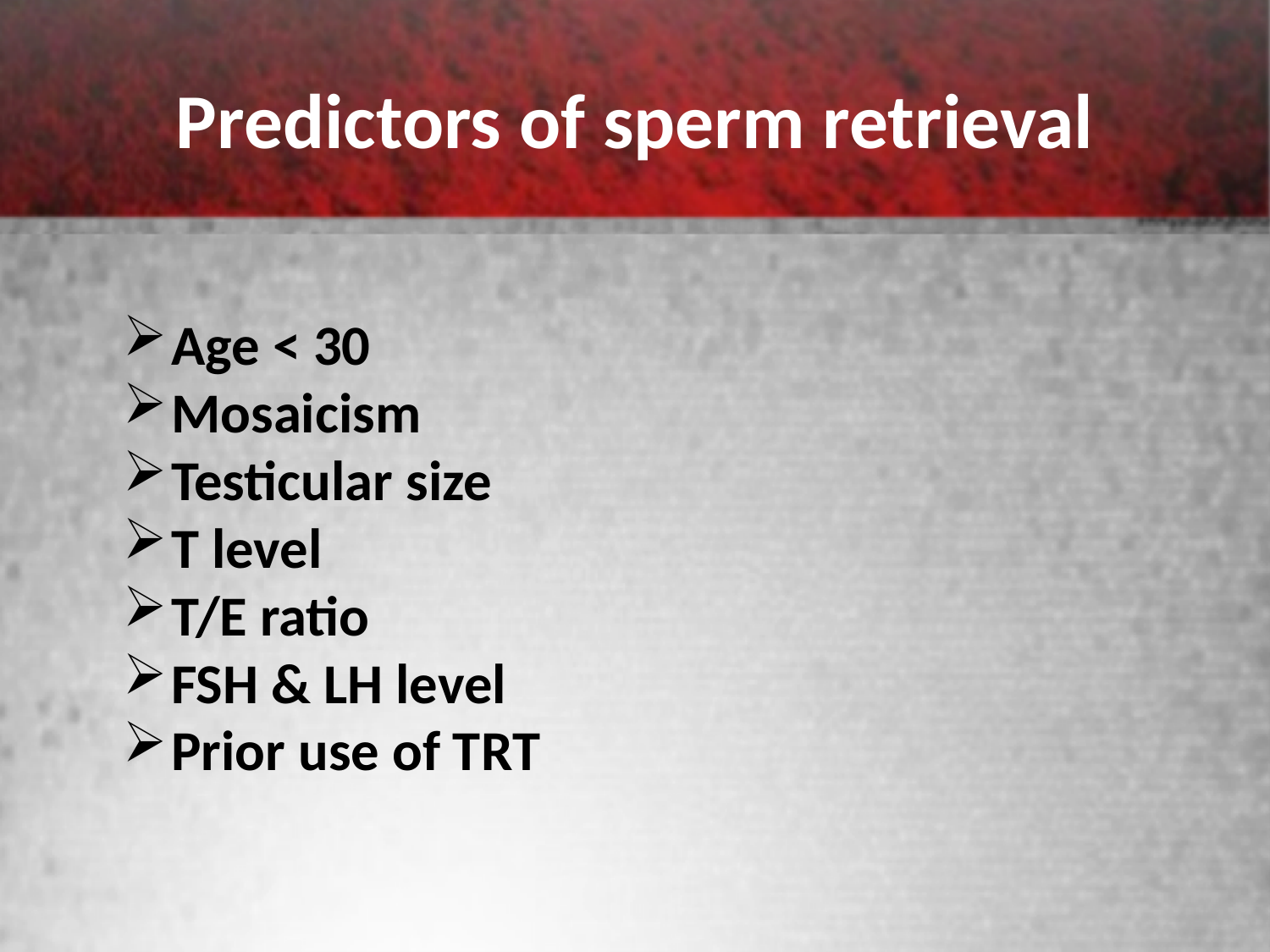

# Predictors of sperm retrieval
Age < 30
Mosaicism
Testicular size
T level
T/E ratio
FSH & LH level
Prior use of TRT